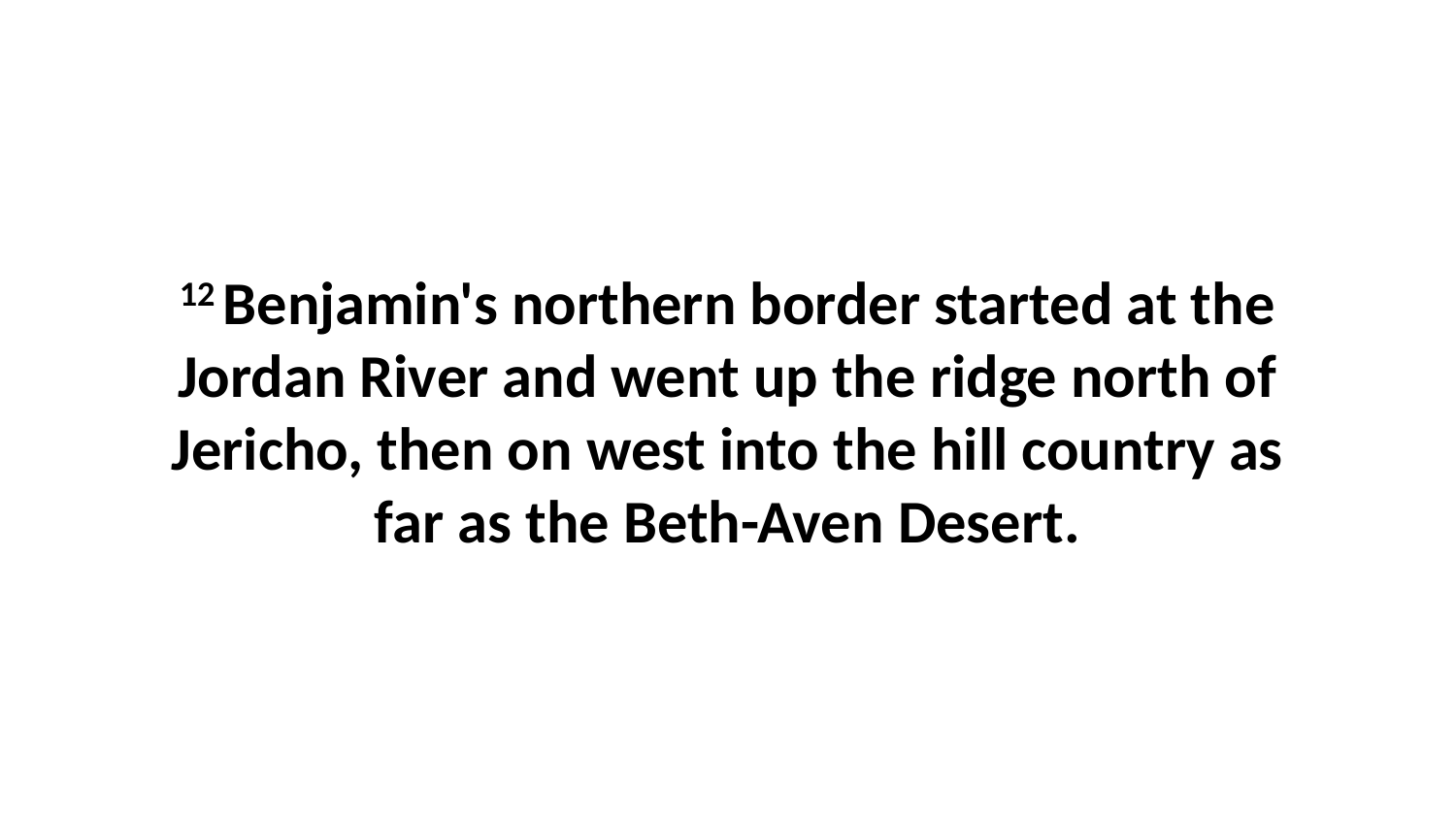

12 Benjamin's northern border started at the Jordan River and went up the ridge north of Jericho, then on west into the hill country as far as the Beth-Aven Desert.